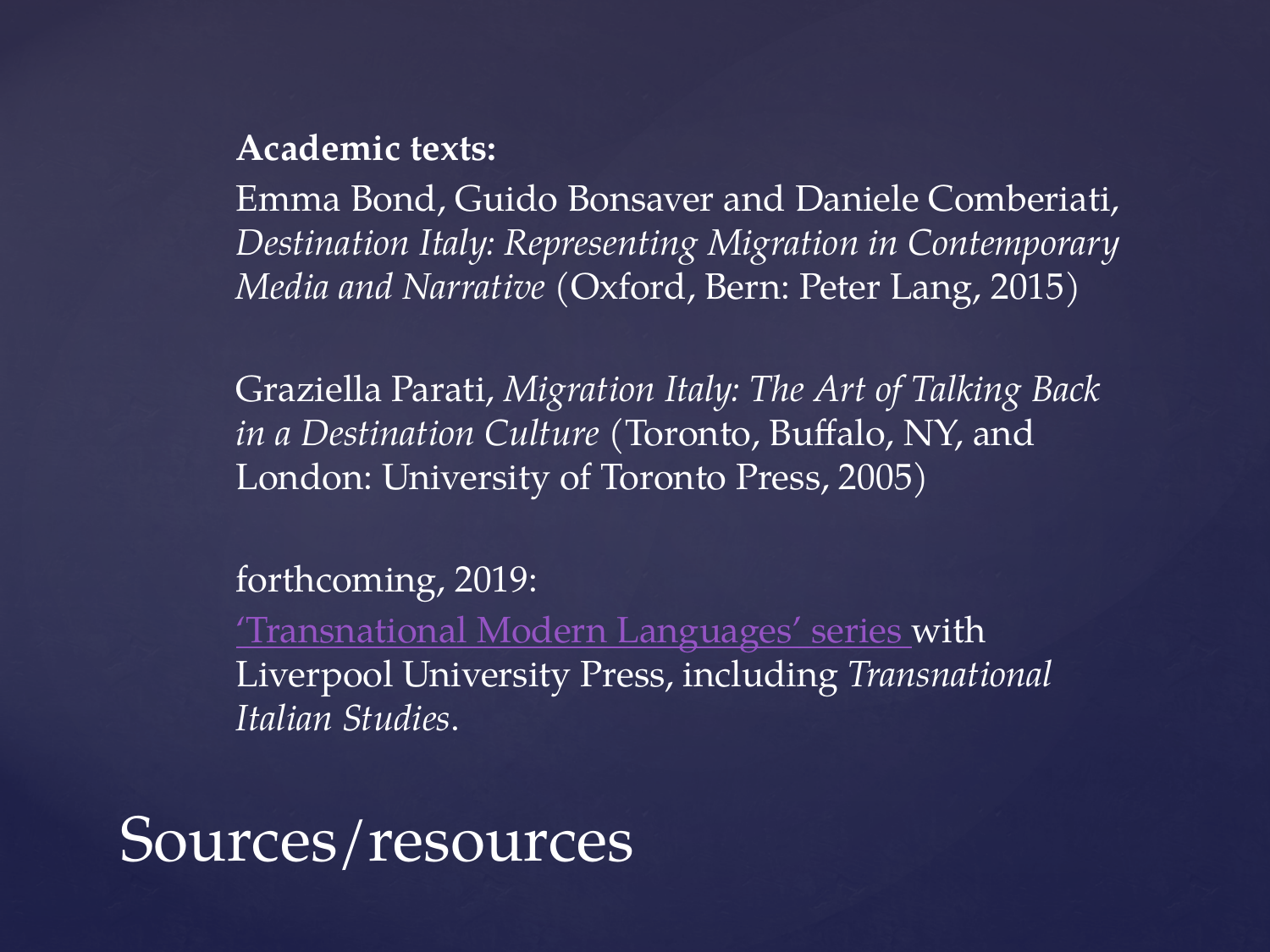

Academic texts:
Emma Bond, Guido Bonsaver and Daniele Comberiati, Destination Italy: Representing Migration in Contemporary Media and Narrative (Oxford, Bern: Peter Lang, 2015)

Graziella Parati, Migration Italy: The Art of Talking Back in a Destination Culture (Toronto, Buffalo, NY, and London: University of Toronto Press, 2005)

forthcoming, 2019:
‘Transnational Modern Languages’ series with Liverpool University Press, including Transnational Italian Studies.
# Sources/resources